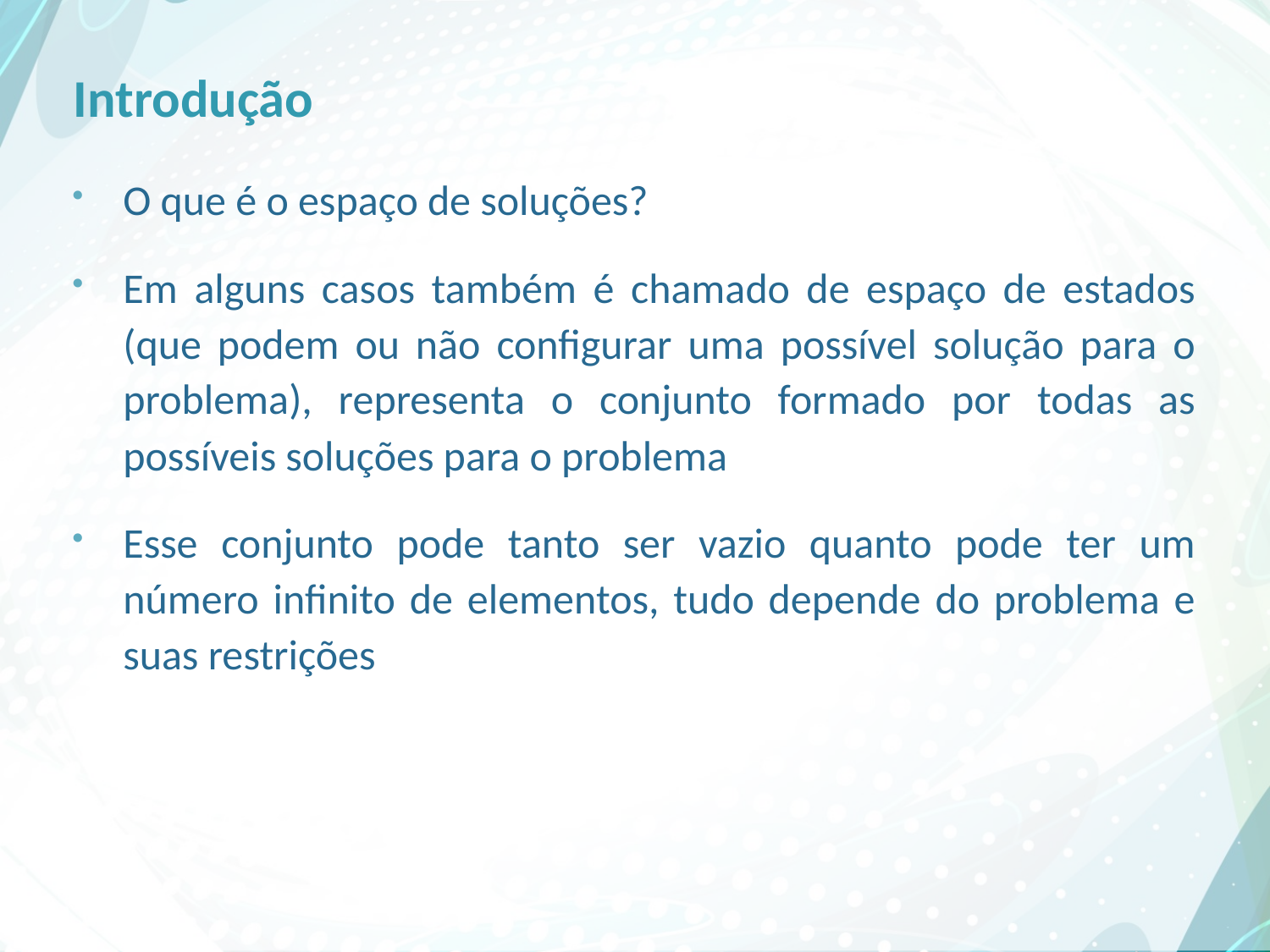

# Introdução
O que é o espaço de soluções?
Em alguns casos também é chamado de espaço de estados (que podem ou não configurar uma possível solução para o problema), representa o conjunto formado por todas as possíveis soluções para o problema
Esse conjunto pode tanto ser vazio quanto pode ter um número infinito de elementos, tudo depende do problema e suas restrições